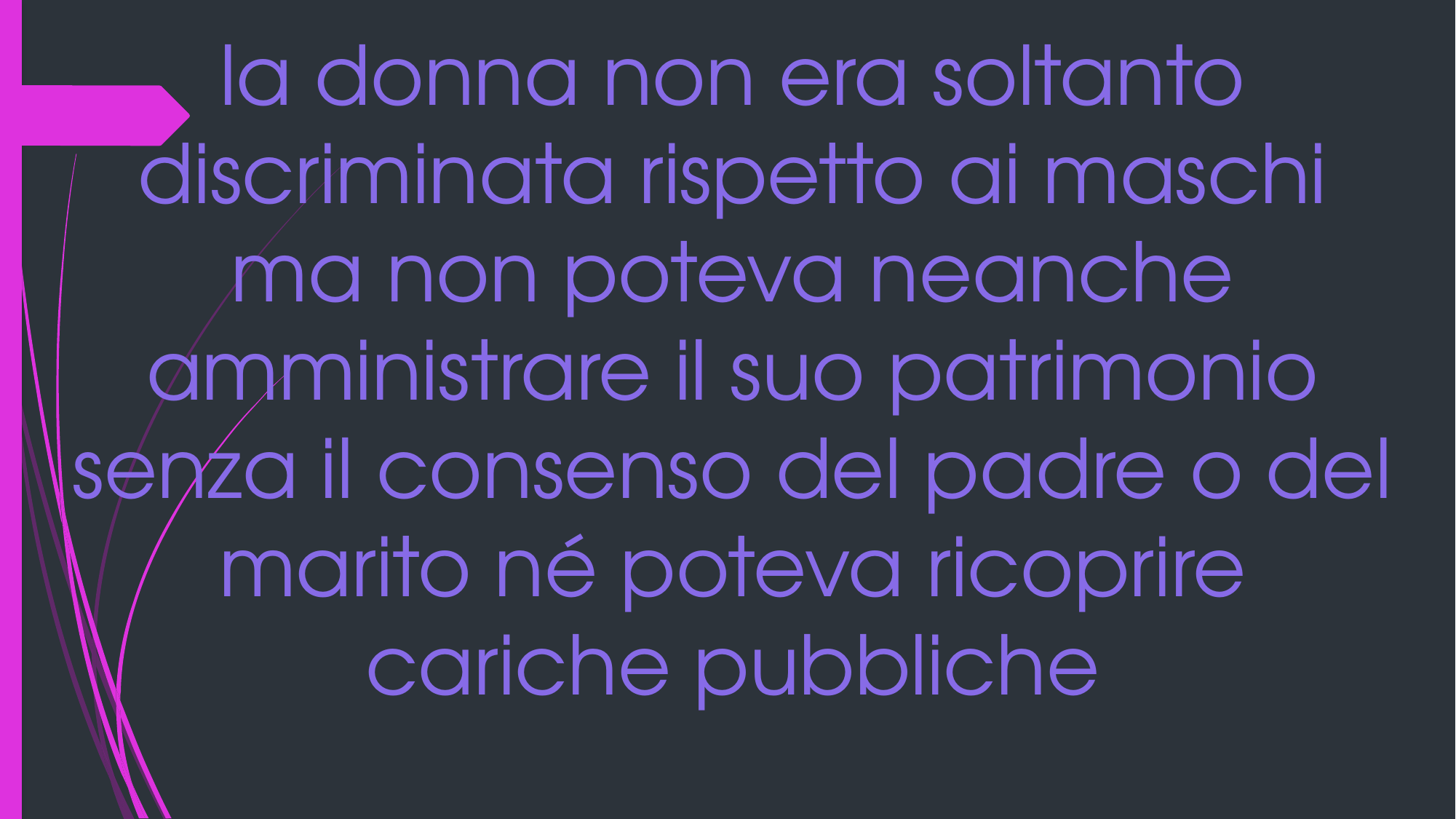

la donna non era soltanto discriminata rispetto ai maschi
ma non poteva neanche amministrare il suo patrimonio senza il consenso del padre o del marito né poteva ricoprire cariche pubbliche